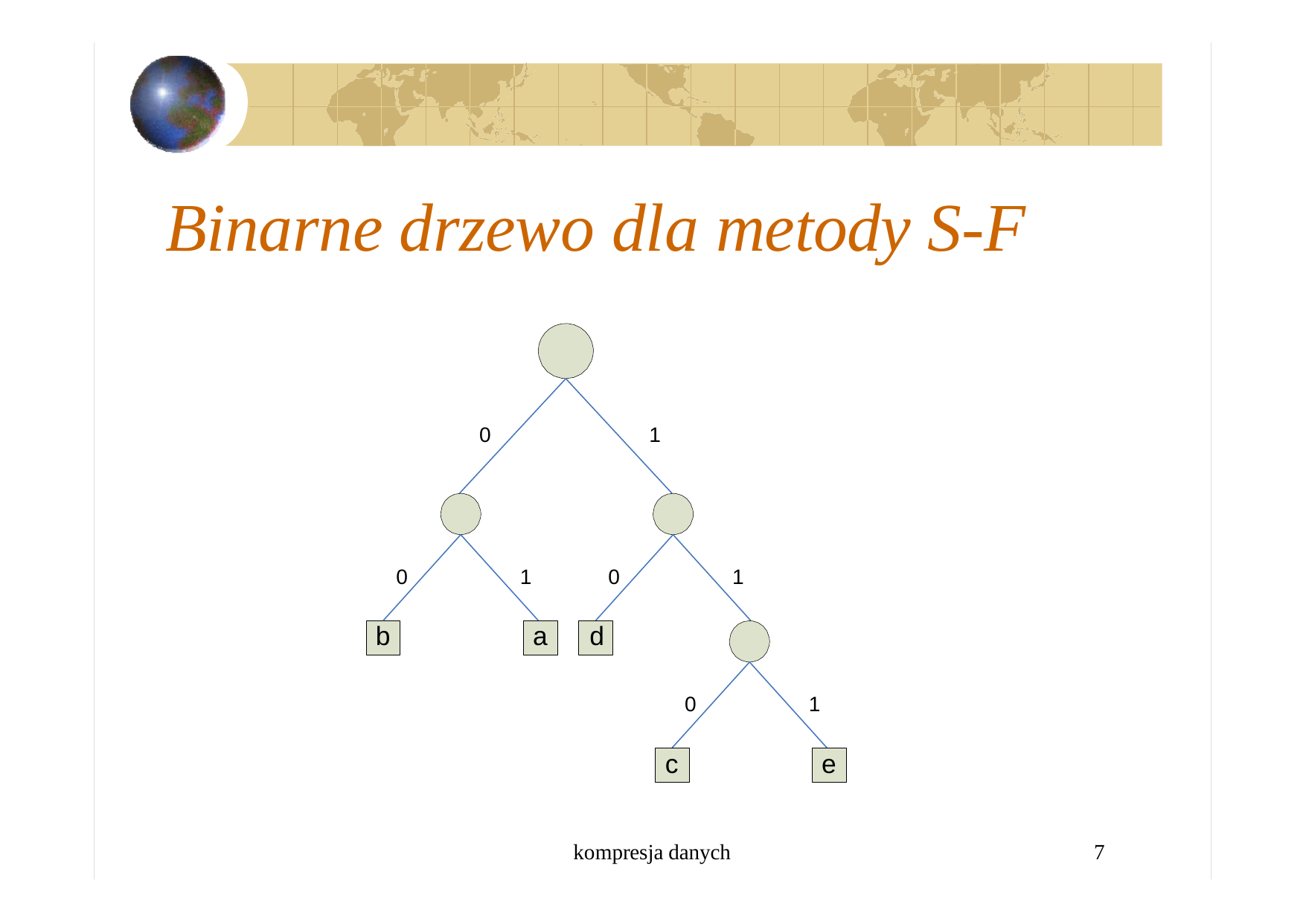

# Binarne drzewo dla metody S-F

0
1

0
1
0
1
b
a	d

0
1
c
e

kompresja danych
7